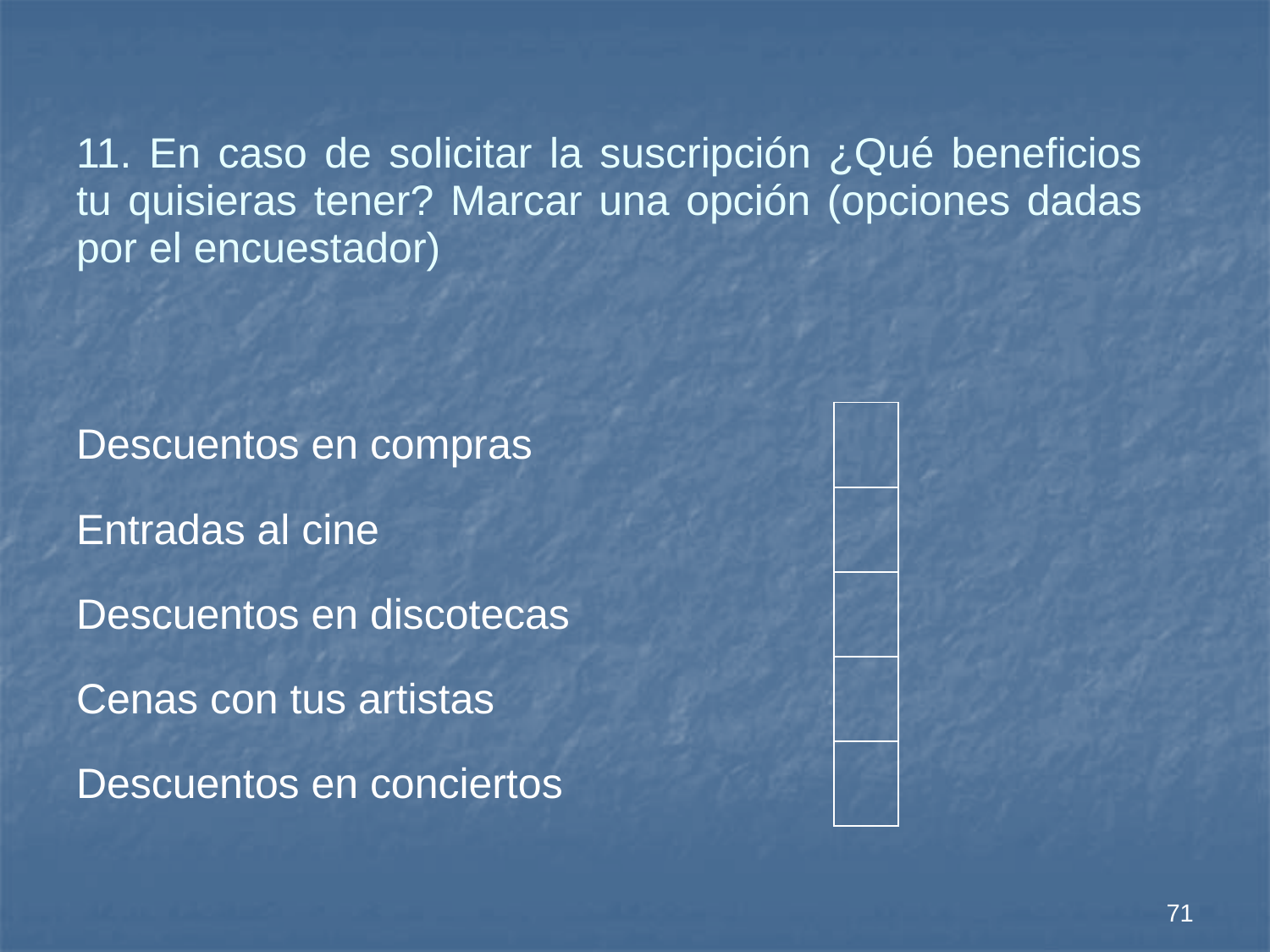

| 11. En caso de solicitar la suscripción ¿Qué beneficios tu quisieras tener? Marcar una opción (opciones dadas por el encuestador) |  |  |  |  |  |  |  |  |  |  |  |  |
| --- | --- | --- | --- | --- | --- | --- | --- | --- | --- | --- | --- | --- |
|  |  |  |  |  |  |  |  |  |  |  |  |  |
| Descuentos en compras |  |  |  |  |  |  |  |  |  |  |  |  |
| Entradas al cine |  |  |  |  |  |  |  |  |  |  |  |  |
| Descuentos en discotecas |  |  |  |  |  |  |  |  |  |  |  |  |
| Cenas con tus artistas |  |  |  |  |  |  |  |  |  |  |  |  |
| Descuentos en conciertos |  |  |  |  |  |  |  |  |  |  |  |  |
71